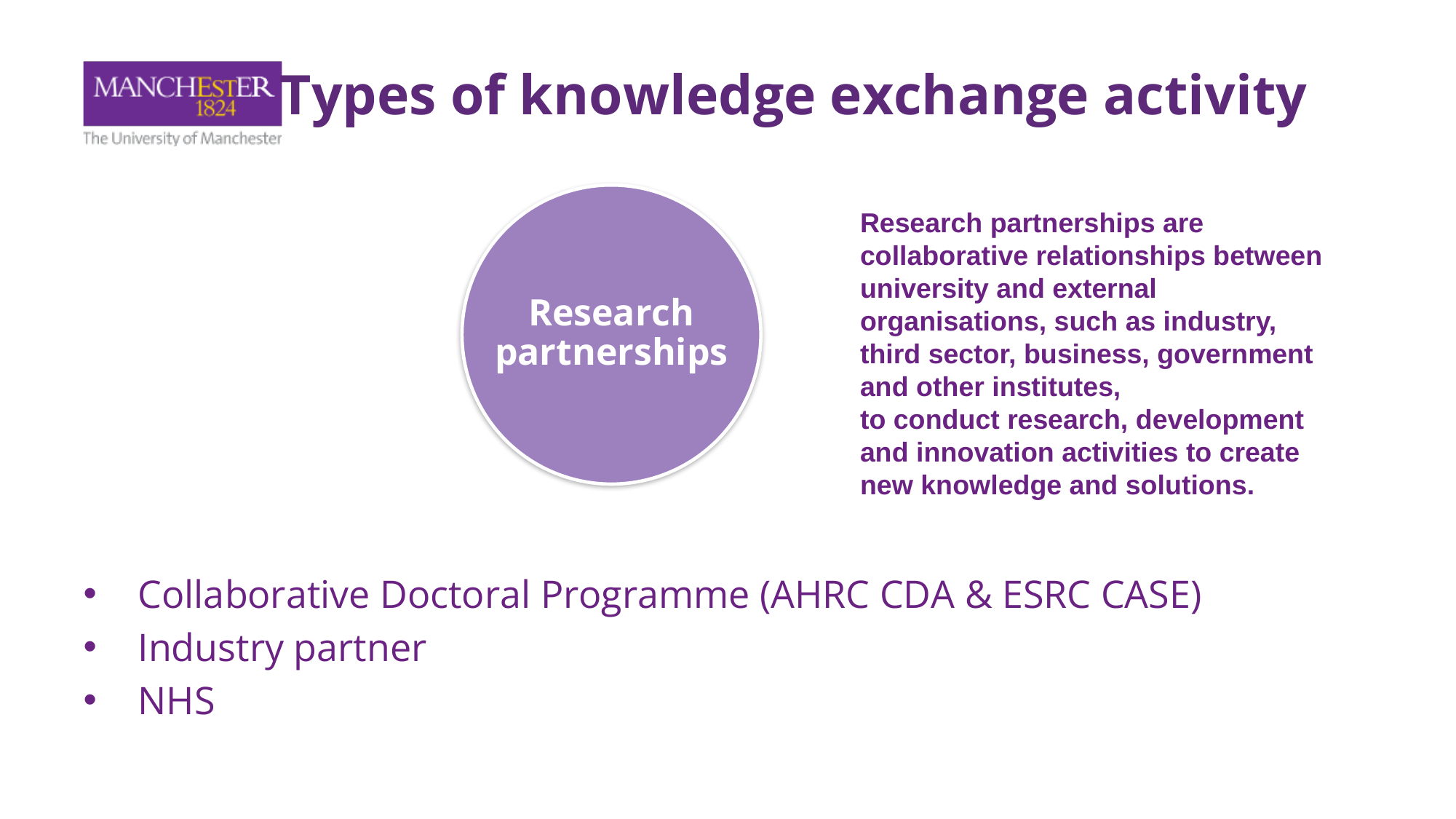

Types of knowledge exchange activity
# Proposed activities

Research partnerships are collaborative relationships between university and external organisations, such as industry, third sector, business, government and other institutes,
to conduct research, development and innovation activities to create new knowledge and solutions.
Public engagement
Research partnerships
Regional engagement and regeneration
Collaborative Doctoral Programme (AHRC CDA & ESRC CASE)
Industry partner
NHS

Public and third sector engagement